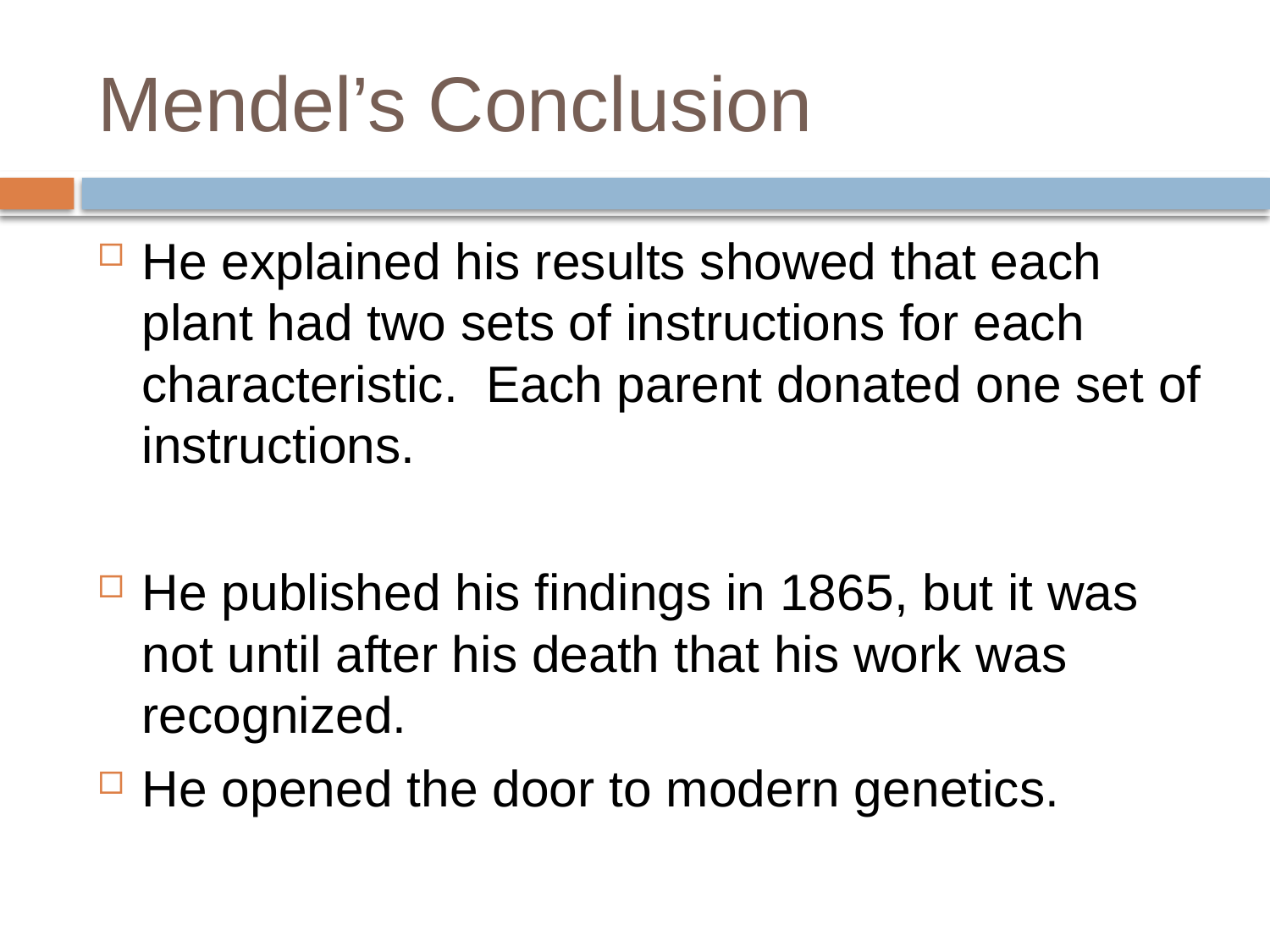

# Mendel’s Conclusion
He explained his results showed that each plant had two sets of instructions for each characteristic.  Each parent donated one set of instructions.

He published his findings in 1865, but it was not until after his death that his work was recognized.
He opened the door to modern genetics.